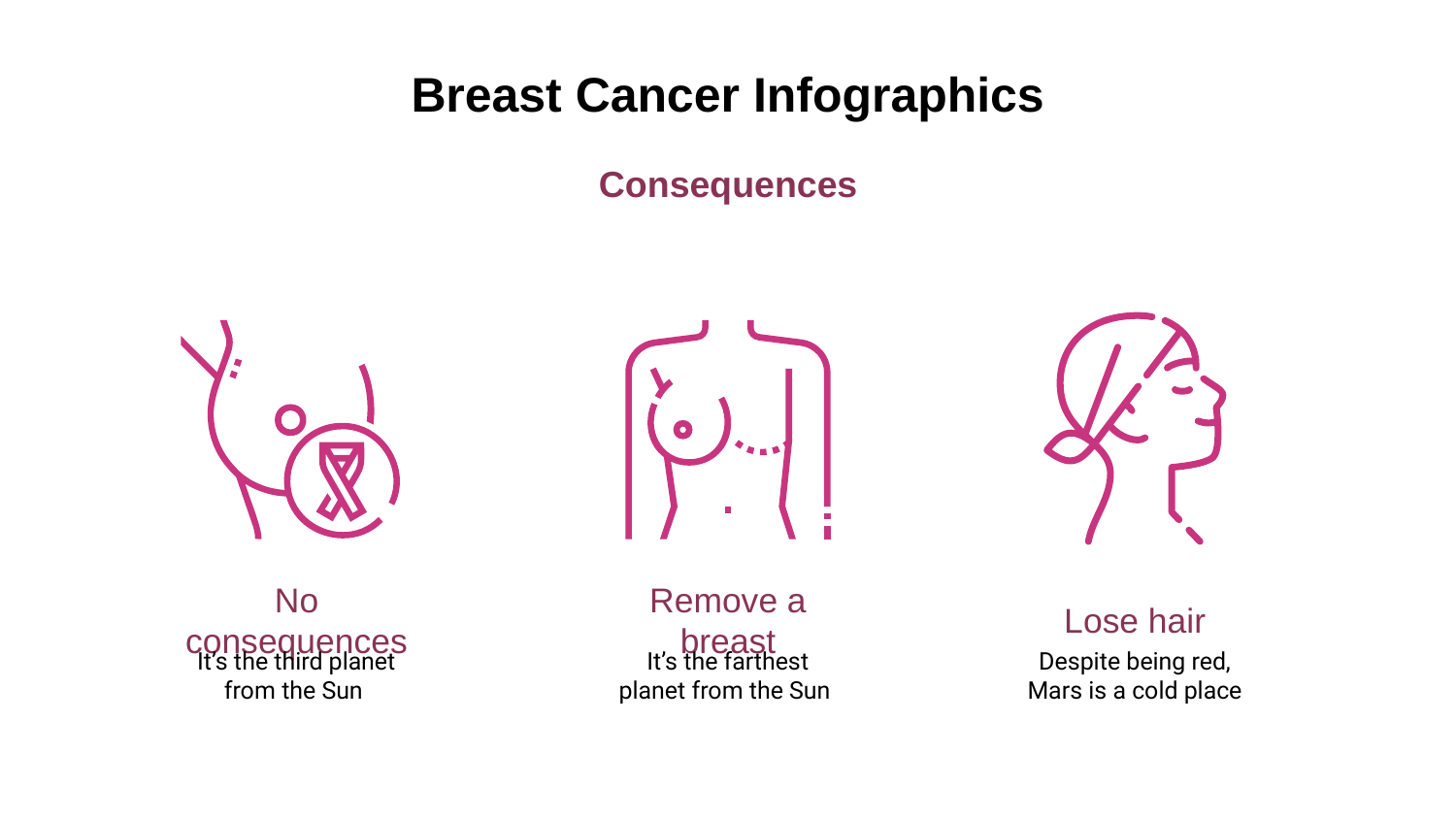

# Breast Cancer Infographics
Consequences

Lose hair
No consequences
Remove a breast
It’s the third planet from the Sun
It’s the farthest planet from the Sun
Despite being red,
Mars is a cold place